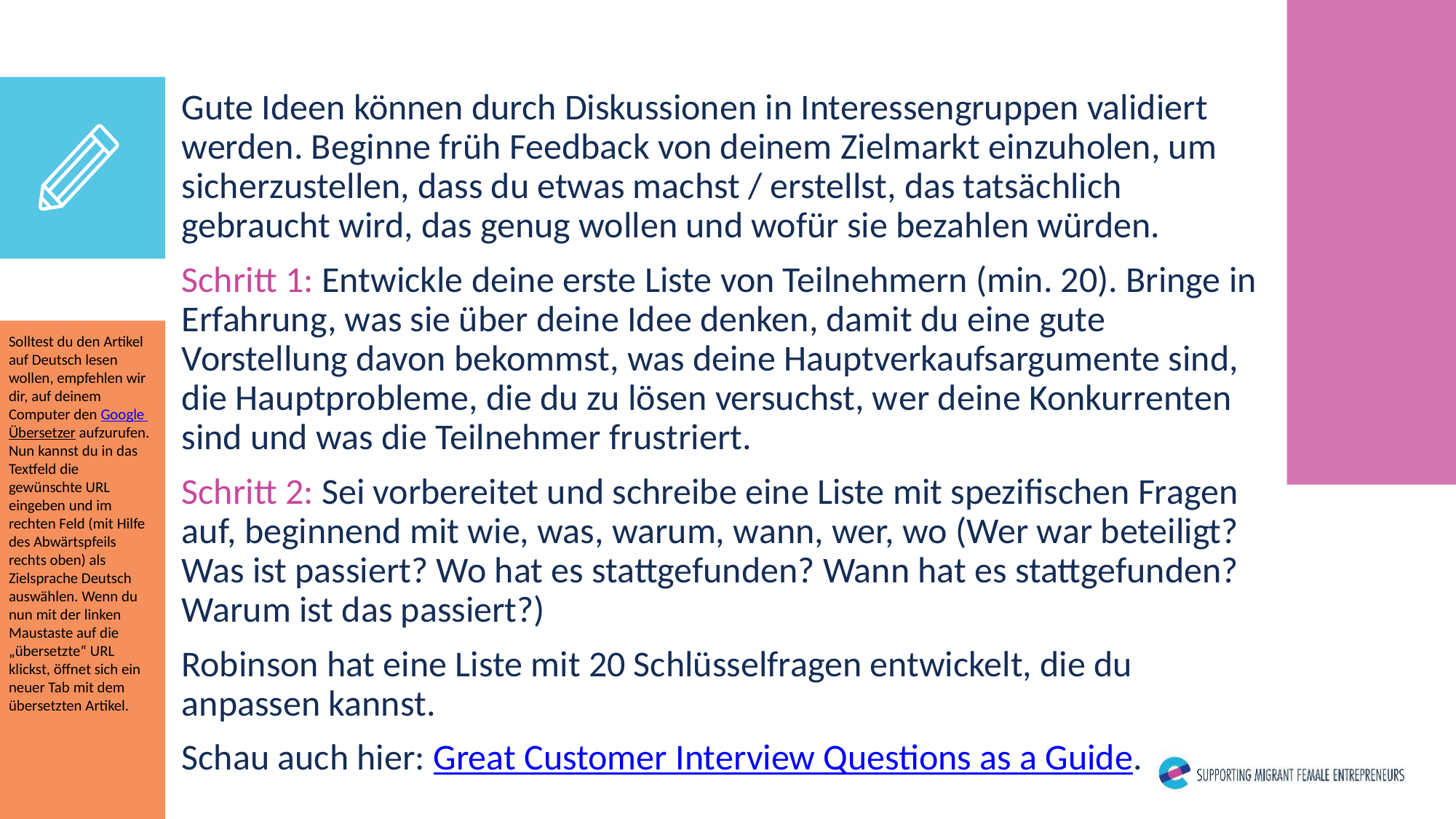

Gute Ideen können durch Diskussionen in Interessengruppen validiert werden. Beginne früh Feedback von deinem Zielmarkt einzuholen, um sicherzustellen, dass du etwas machst / erstellst, das tatsächlich gebraucht wird, das genug wollen und wofür sie bezahlen würden.
Schritt 1: Entwickle deine erste Liste von Teilnehmern (min. 20). Bringe in Erfahrung, was sie über deine Idee denken, damit du eine gute Vorstellung davon bekommst, was deine Hauptverkaufsargumente sind, die Hauptprobleme, die du zu lösen versuchst, wer deine Konkurrenten sind und was die Teilnehmer frustriert.
Schritt 2: Sei vorbereitet und schreibe eine Liste mit spezifischen Fragen auf, beginnend mit wie, was, warum, wann, wer, wo (Wer war beteiligt? Was ist passiert? Wo hat es stattgefunden? Wann hat es stattgefunden? Warum ist das passiert?)
Robinson hat eine Liste mit 20 Schlüsselfragen entwickelt, die du anpassen kannst.
Schau auch hier: Great Customer Interview Questions as a Guide.

Solltest du den Artikel auf Deutsch lesen wollen, empfehlen wir dir, auf deinem Computer den Google Übersetzer aufzurufen. Nun kannst du in das Textfeld die gewünschte URL eingeben und im rechten Feld (mit Hilfe des Abwärtspfeils rechts oben) als Zielsprache Deutsch auswählen. Wenn du nun mit der linken Maustaste auf die „übersetzte“ URL klickst, öffnet sich ein neuer Tab mit dem übersetzten Artikel.